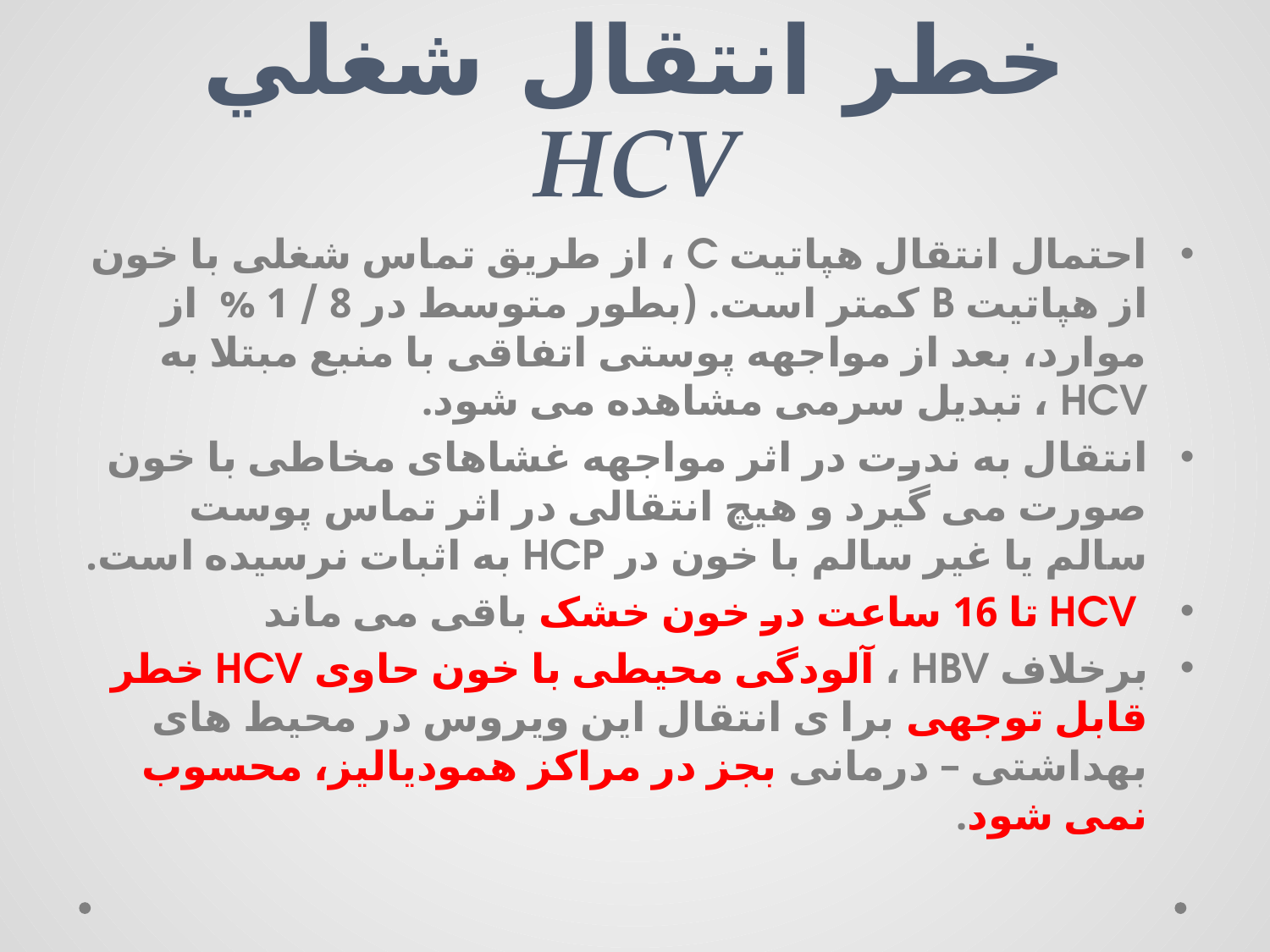

# خطر انتقال شغلي HCV
احتمال انتقال هپاتیت C ، از طریق تماس شغلی با خون از هپاتیت B کمتر است. (بطور متوسط در 8 / 1 %  از موارد، بعد از مواجهه پوستی اتفاقی با منبع مبتلا به HCV ، تبدیل سرمی مشاهده می شود.
انتقال به ندرت در اثر مواجهه غشاهای مخاطی با خون صورت می گیرد و هیچ انتقالی در اثر تماس پوست سالم یا غیر سالم با خون در HCP به اثبات نرسیده است.
 HCV تا 16 ساعت در خون خشک باقی می ماند
برخلاف HBV ، آلودگی محیطی با خون حاوی HCV خطر قابل توجهی برا ی انتقال این ویروس در محیط های بهداشتی – درمانی بجز در مراکز همودیالیز، محسوب نمی شود.